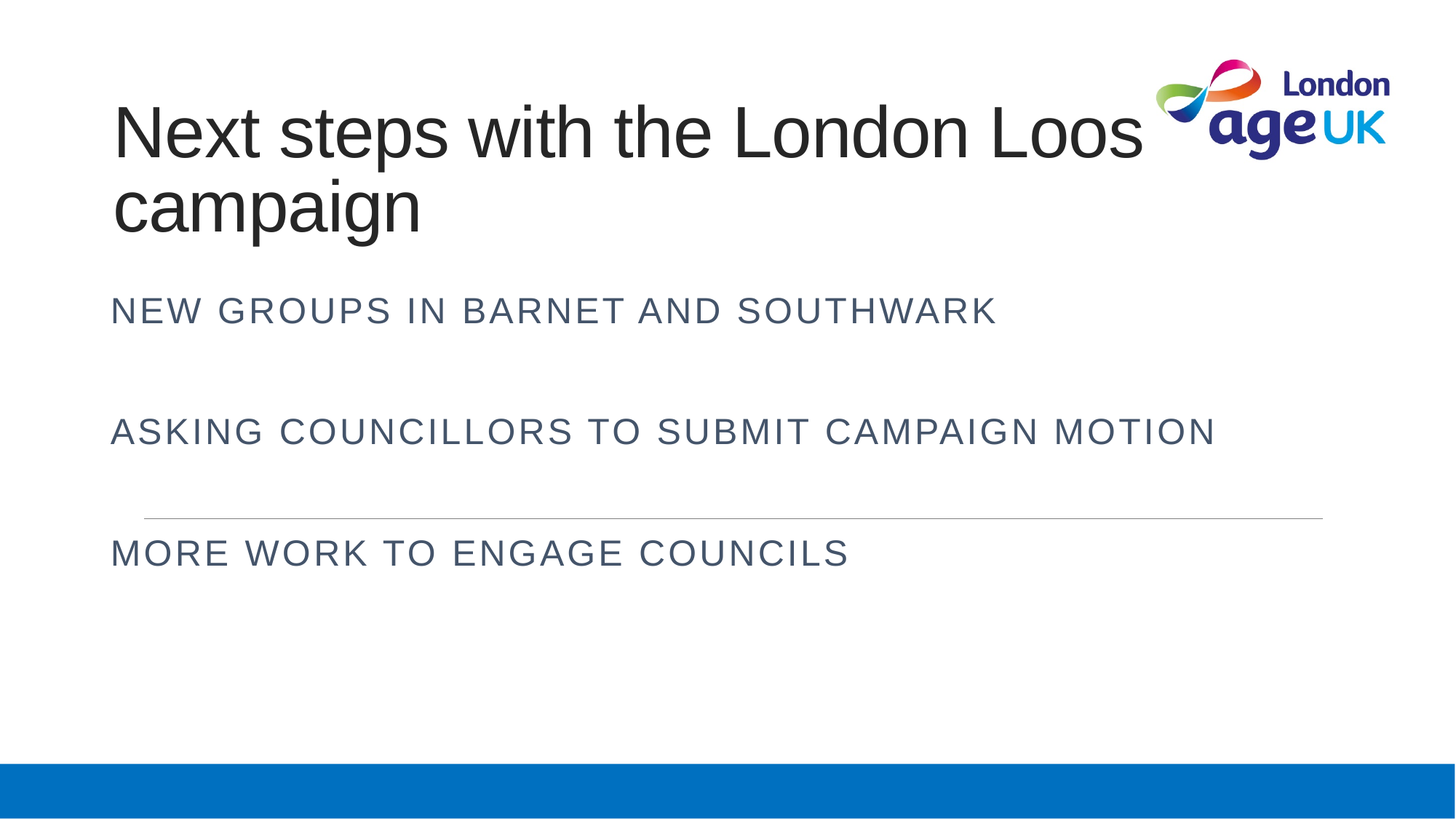

# Next steps with the London Loos campaign
New groups in barnet and southwark

ASKING COUNCILLORS TO SUBMIT CAMPAIGN MOTION

More work to engage councils